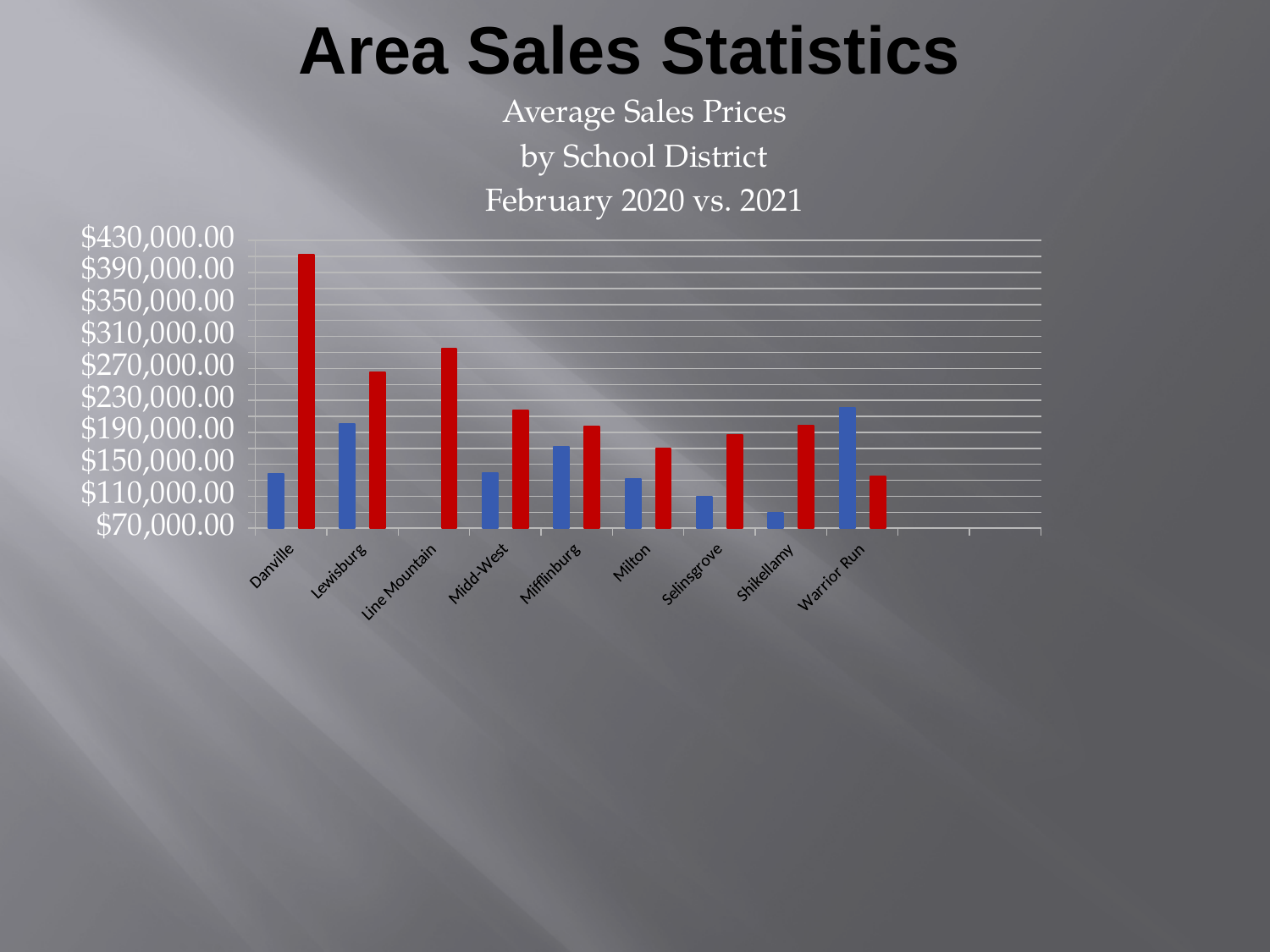

# Area Sales Statistics
Average Sales Prices
by School District
February 2020 vs. 2021

### Chart

| Category | 2020 | 2021 |
|---|---|---|
| Danville | 138044.0 | 411755.0 |
| Lewisburg | 200356.0 | 265500.0 |
| Line Mountain | 30000.0 | 295000.0 |
| Midd-West | 138643.0 | 217143.0 |
| Mifflinburg | 171689.0 | 197450.0 |
| Milton | 132043.0 | 169345.0 |
| Selinsgrove | 109367.0 | 187088.0 |
| Shikellamy | 88889.0 | 198300.0 |
| Warrior Run | 221000.0 | 134950.0 |